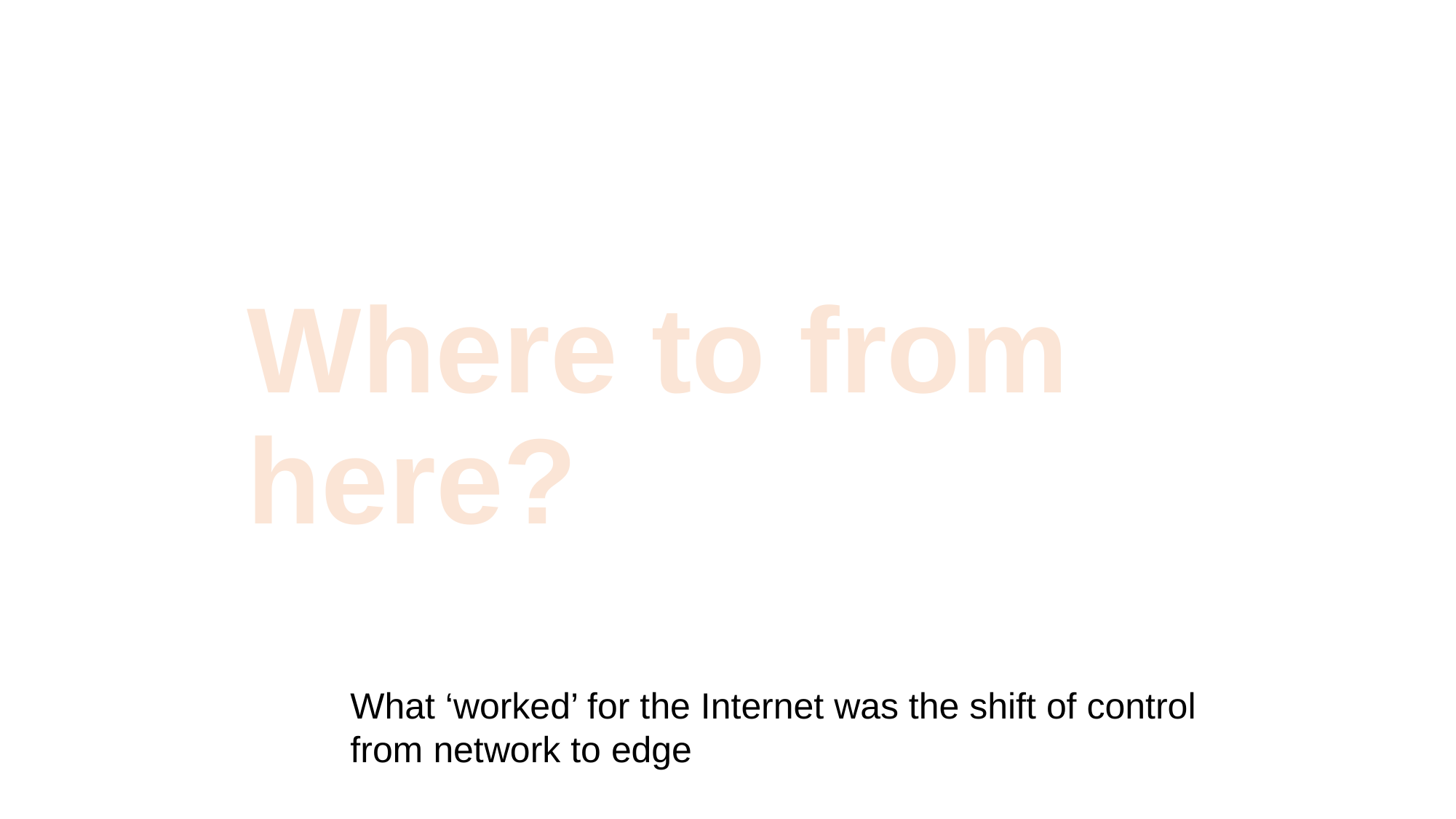

# Where to from here?
What ‘worked’ for the Internet was the shift of control from network to edge